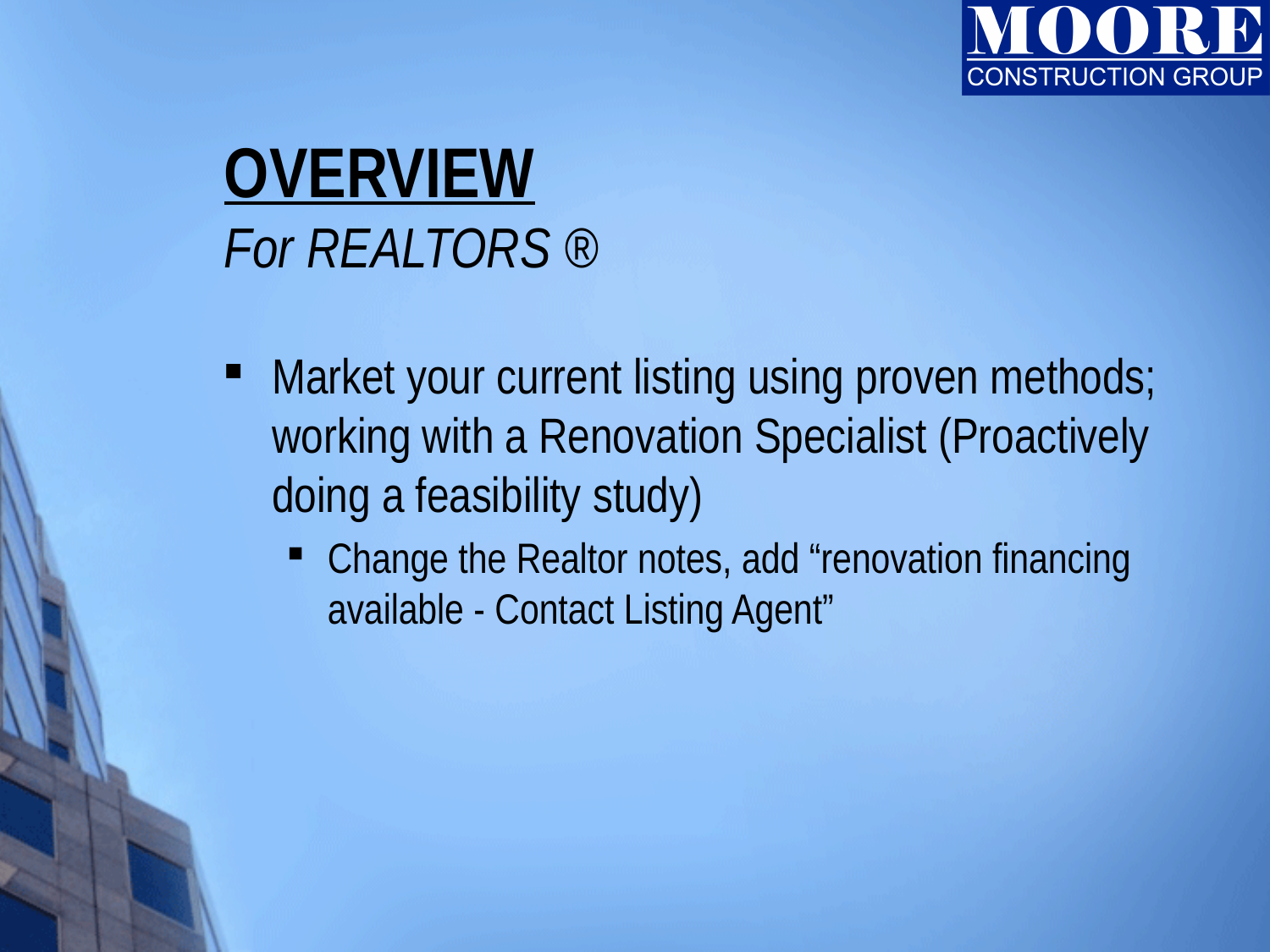

# OVERVIEW For REALTORS ®
Market your current listing using proven methods; working with a Renovation Specialist (Proactively doing a feasibility study)
Change the Realtor notes, add “renovation financing available - Contact Listing Agent”